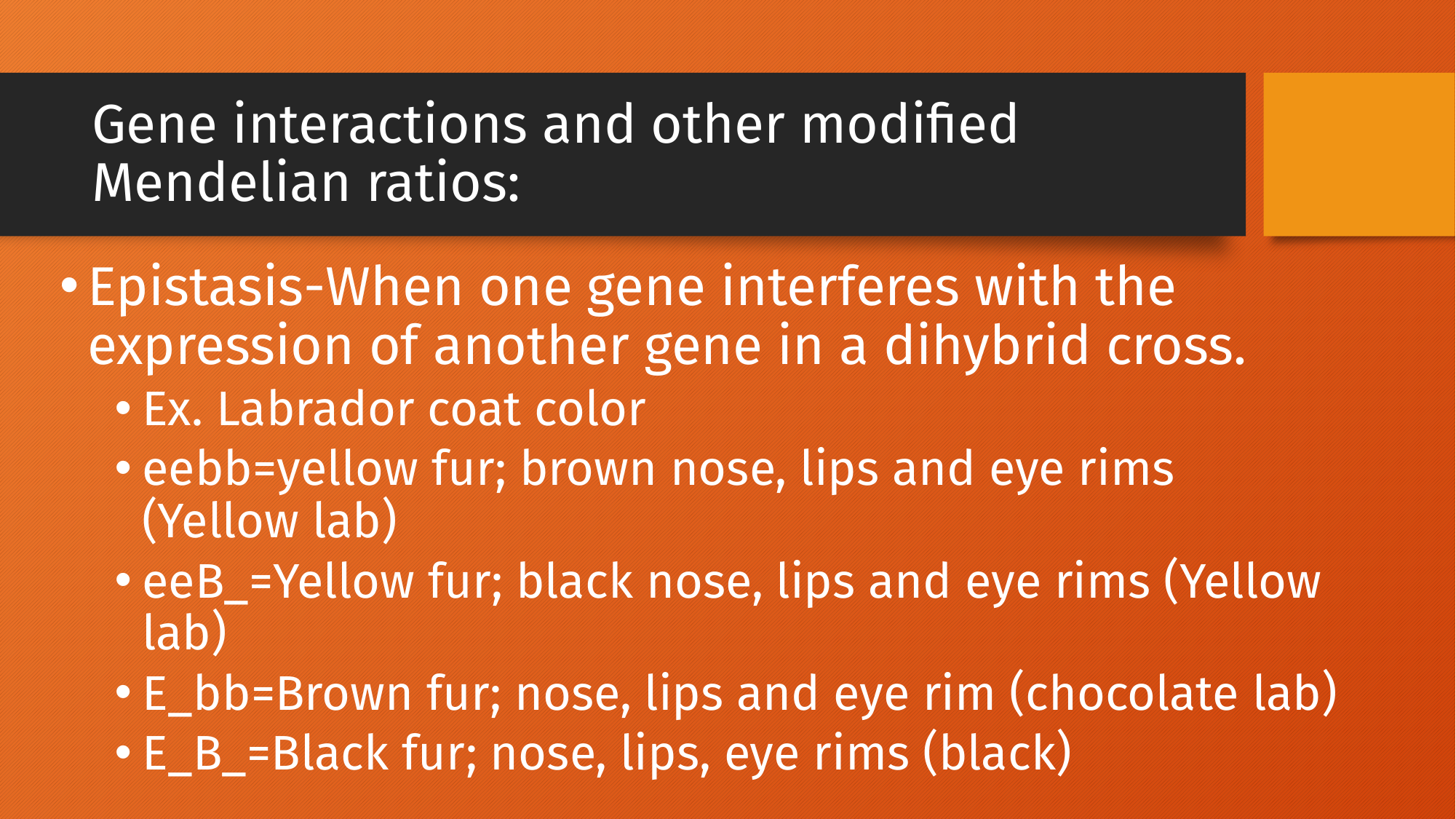

# Gene interactions and other modified Mendelian ratios:
Epistasis-When one gene interferes with the expression of another gene in a dihybrid cross.
Ex. Labrador coat color
eebb=yellow fur; brown nose, lips and eye rims (Yellow lab)
eeB_=Yellow fur; black nose, lips and eye rims (Yellow lab)
E_bb=Brown fur; nose, lips and eye rim (chocolate lab)
E_B_=Black fur; nose, lips, eye rims (black)